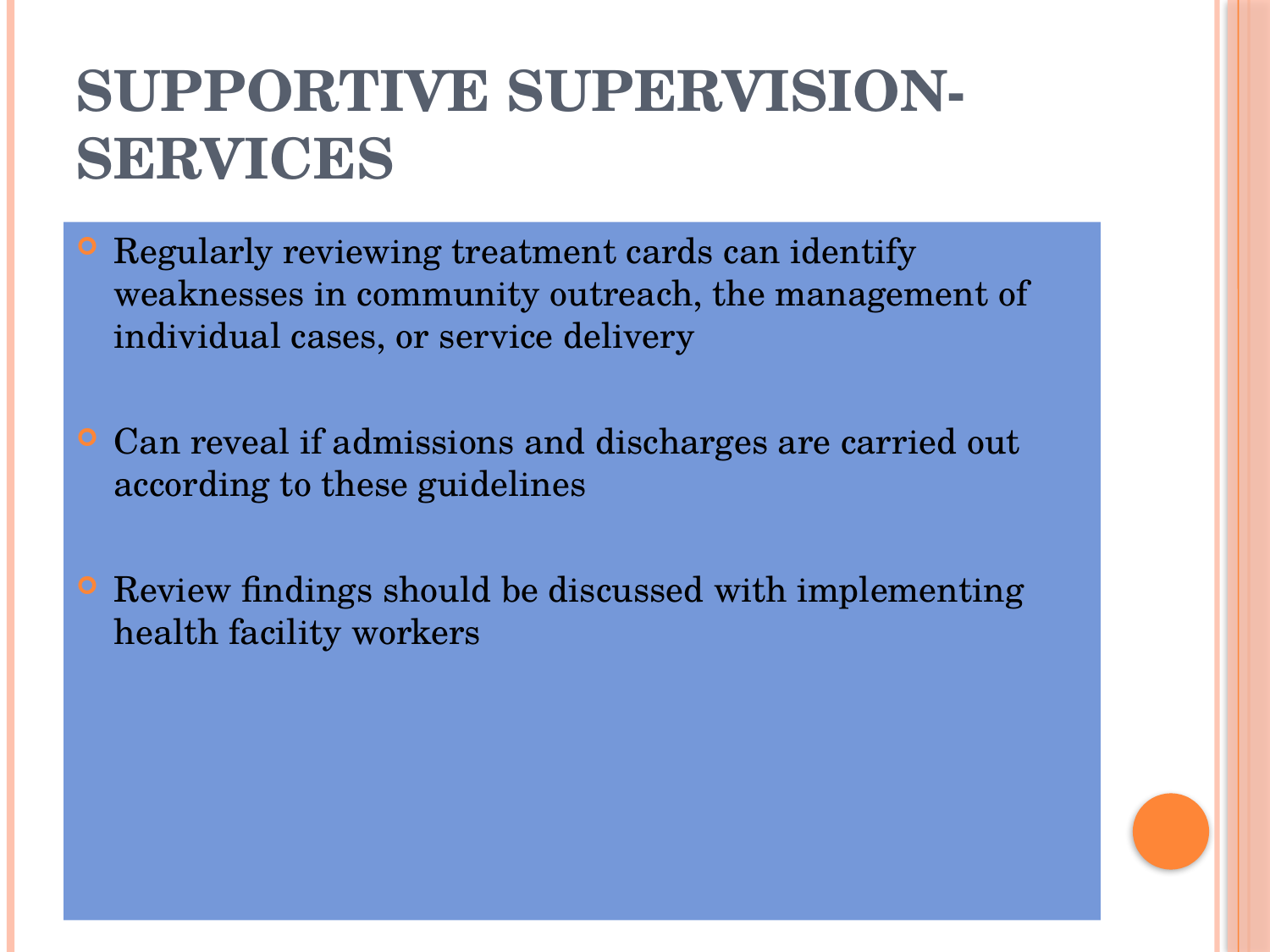

# Supportive supervision- services
Regularly reviewing treatment cards can identify weaknesses in community outreach, the management of individual cases, or service delivery

Can reveal if admissions and discharges are carried out according to these guidelines

Review findings should be discussed with implementing health facility workers